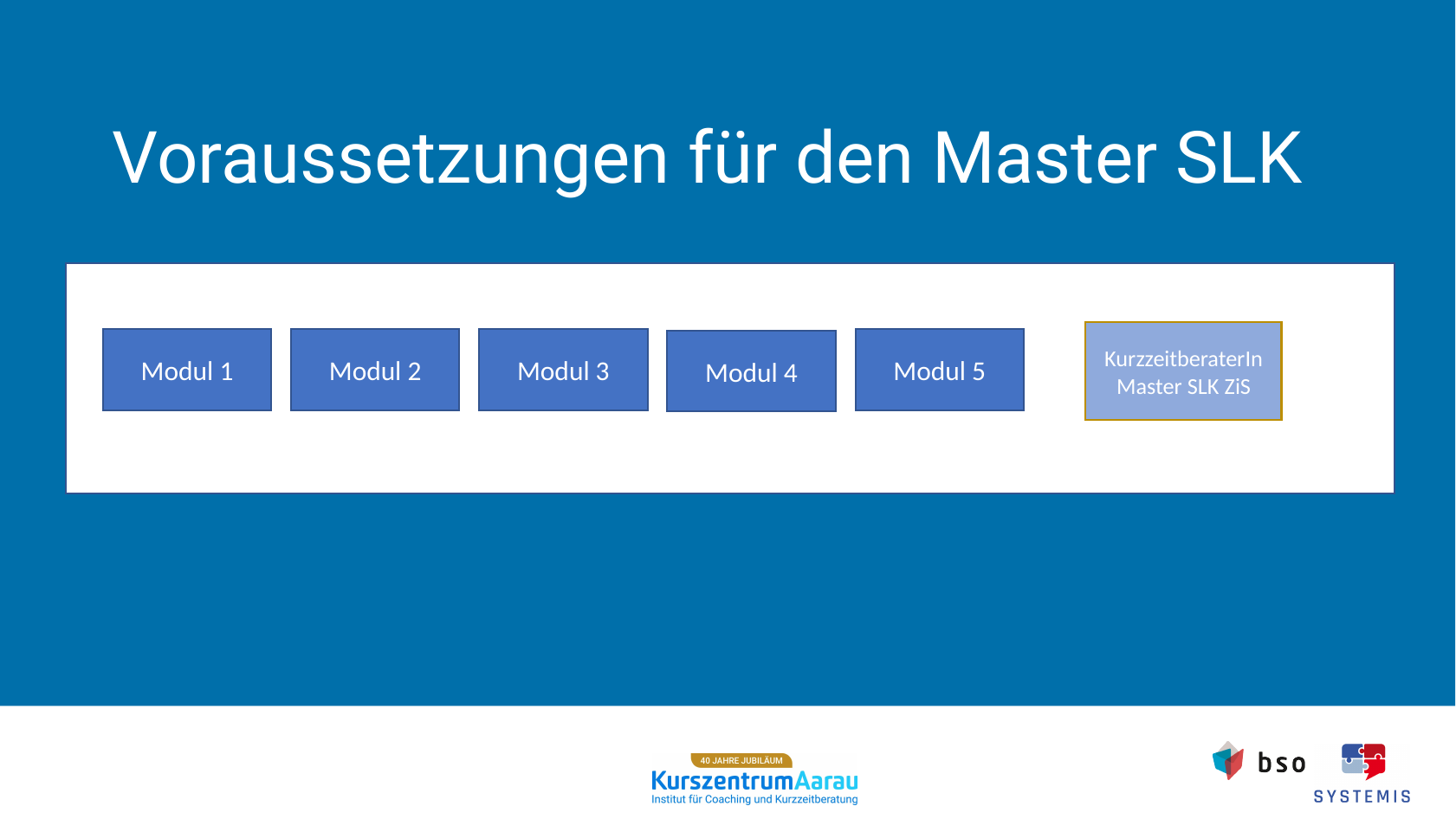

Voraussetzungen für den Master SLK

KurzzeitberaterInMaster SLK ZiS
Modul 3
Modul 5
Modul 1
Modul 2
Modul 4